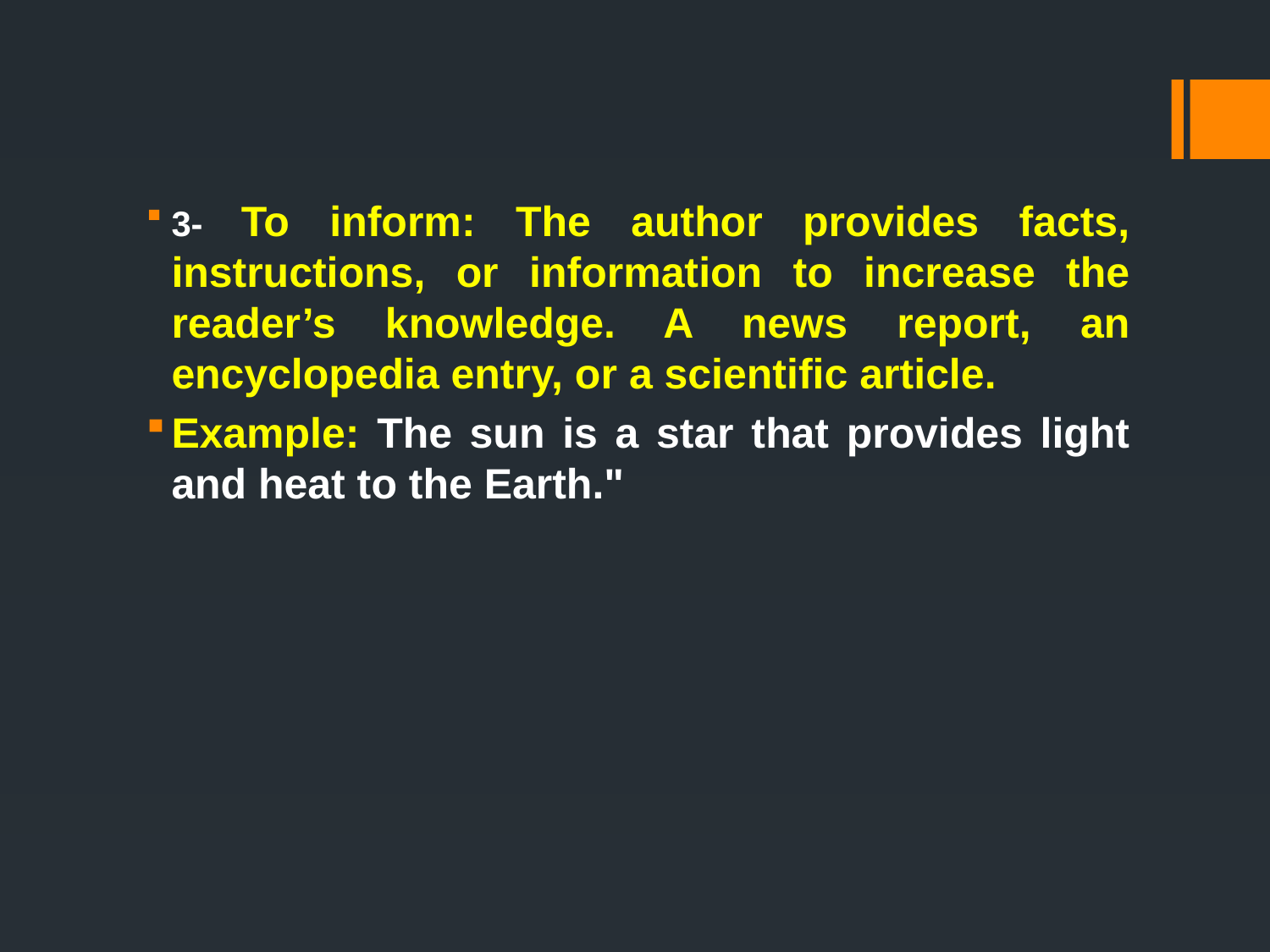

3- To inform: The author provides facts, instructions, or information to increase the reader’s knowledge. A news report, an encyclopedia entry, or a scientific article.
Example: The sun is a star that provides light and heat to the Earth."